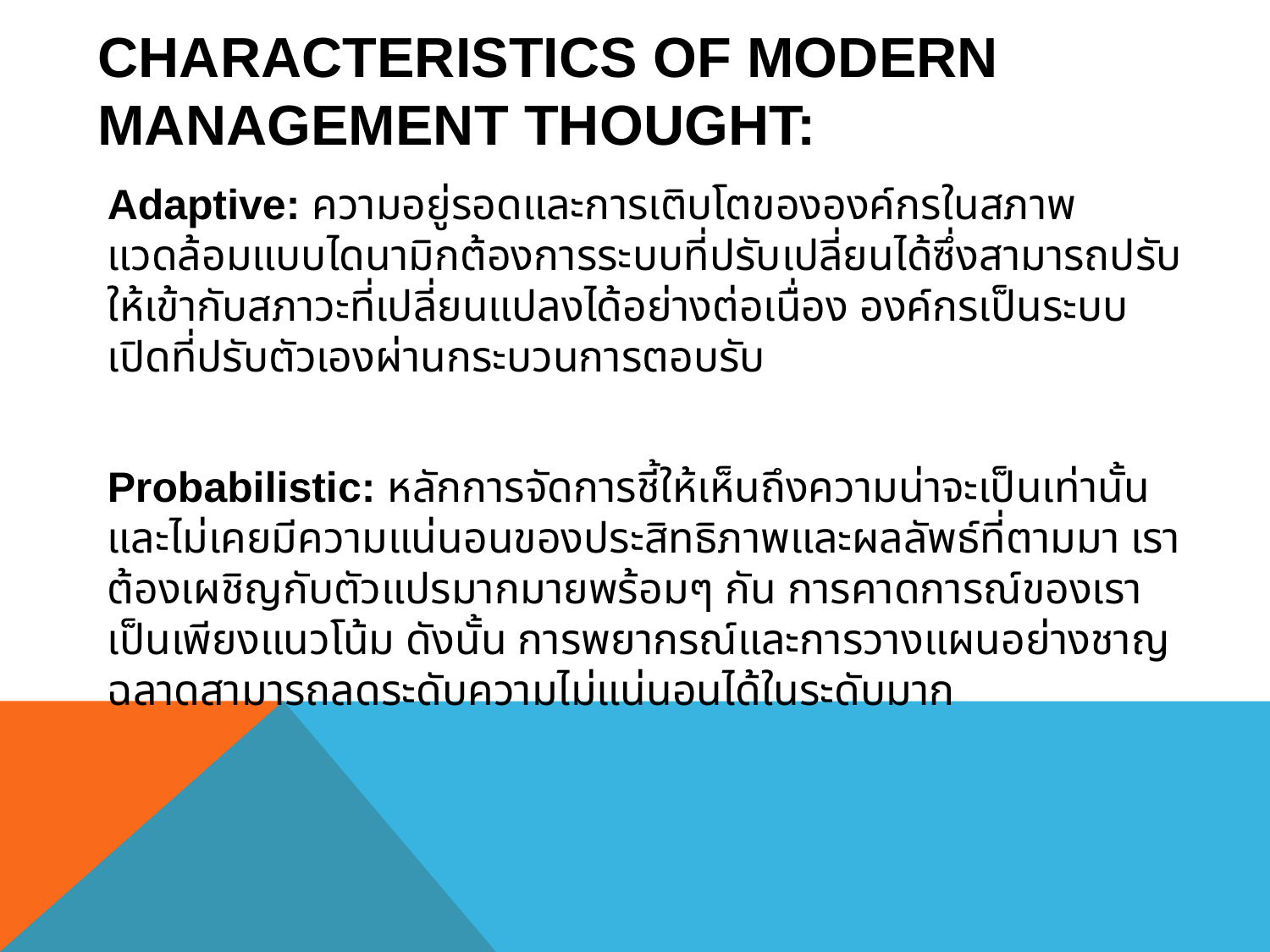

# Characteristics of Modern Management Thought:
	Adaptive: ความอยู่รอดและการเติบโตขององค์กรในสภาพแวดล้อมแบบไดนามิกต้องการระบบที่ปรับเปลี่ยนได้ซึ่งสามารถปรับให้เข้ากับสภาวะที่เปลี่ยนแปลงได้อย่างต่อเนื่อง องค์กรเป็นระบบเปิดที่ปรับตัวเองผ่านกระบวนการตอบรับ

	Probabilistic: หลักการจัดการชี้ให้เห็นถึงความน่าจะเป็นเท่านั้น และไม่เคยมีความแน่นอนของประสิทธิภาพและผลลัพธ์ที่ตามมา เราต้องเผชิญกับตัวแปรมากมายพร้อมๆ กัน การคาดการณ์ของเราเป็นเพียงแนวโน้ม ดังนั้น การพยากรณ์และการวางแผนอย่างชาญฉลาดสามารถลดระดับความไม่แน่นอนได้ในระดับมาก